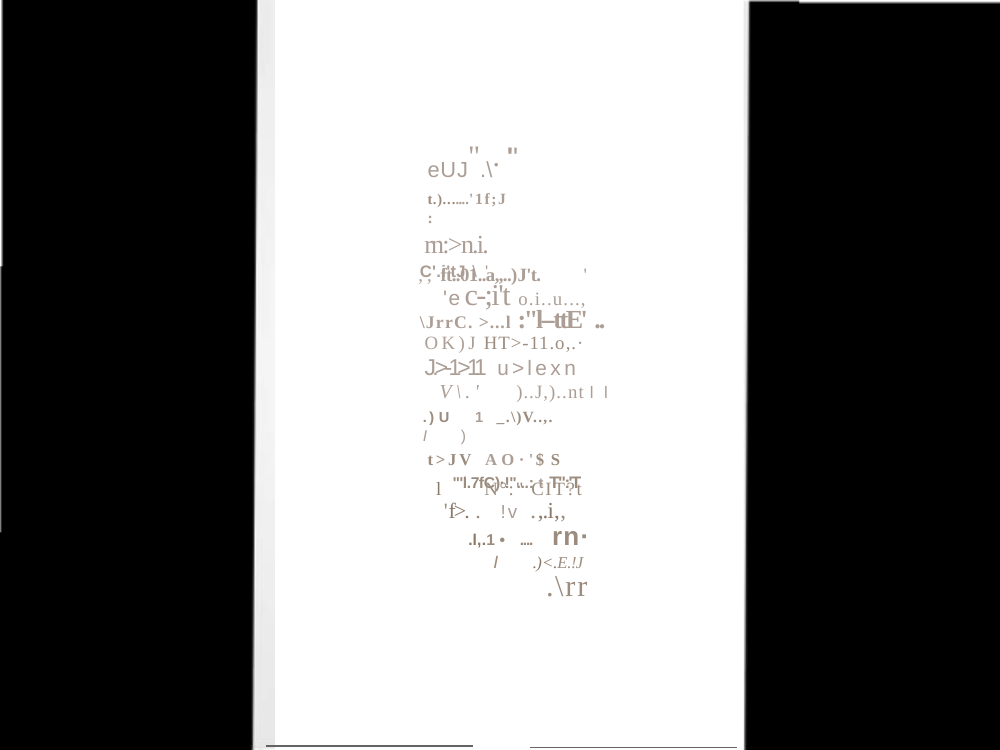

# eUJ".\.'"
t.).......'1f;J:
rn:>n.i.
C'.i'tJ \ '
,, ft..01..a,,..)J't.	'
'ec-;i't o.i..u...,
\JrrC. >...l :"l--ttE' ..
OK)J HT>-11.o,.·
J.>-1>11  u>lexn
V\.'    )..J,)..nt ll
.)U   1  _.\)V..,.   I   )
t>JV  AO·'$S
"'l.7fC)·!"...: t T":'T
l	N°:" CIT?t
'f>. .  !v  .,.i,,
.l,.1 •  ....    rn·
I    .)<.E.!J
.\rr